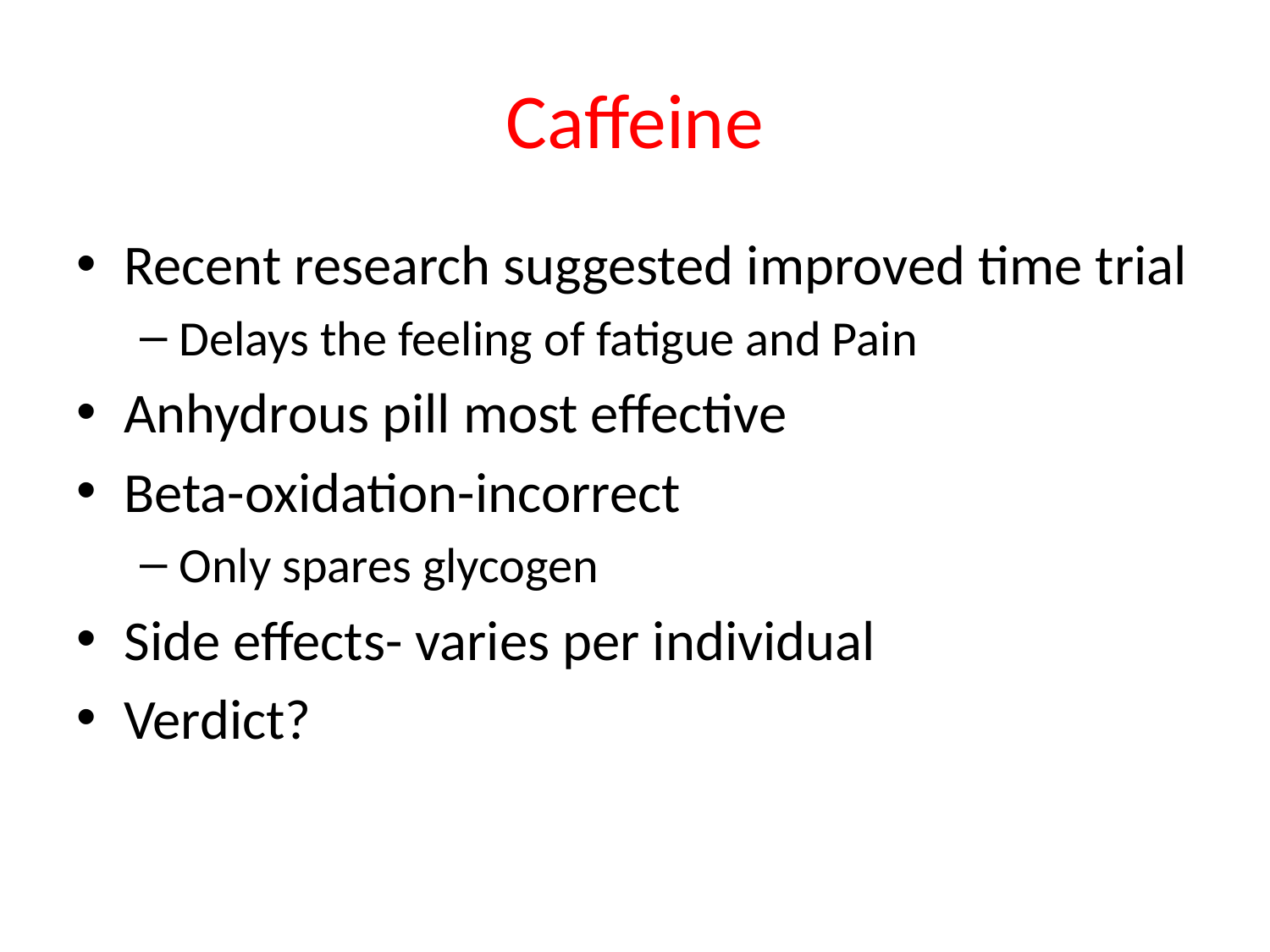

# Caffeine
Recent research suggested improved time trial
Delays the feeling of fatigue and Pain
Anhydrous pill most effective
Beta-oxidation-incorrect
Only spares glycogen
Side effects- varies per individual
Verdict?